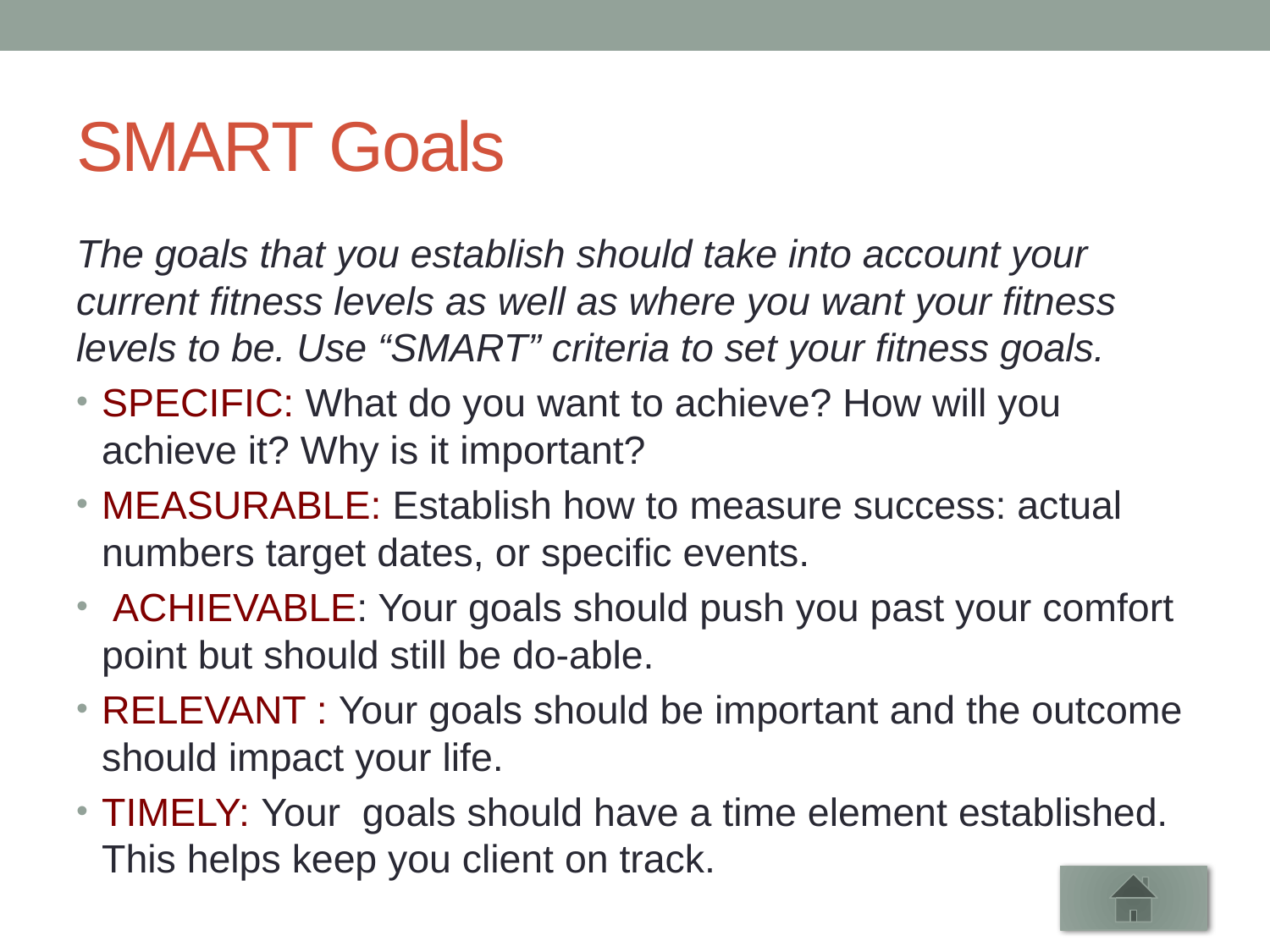

# SMART Goals
The goals that you establish should take into account your current fitness levels as well as where you want your fitness levels to be. Use “SMART” criteria to set your fitness goals.
SPECIFIC: What do you want to achieve? How will you achieve it? Why is it important?
MEASURABLE: Establish how to measure success: actual numbers target dates, or specific events.
 ACHIEVABLE: Your goals should push you past your comfort point but should still be do-able.
RELEVANT : Your goals should be important and the outcome should impact your life.
TIMELY: Your  goals should have a time element established. This helps keep you client on track.